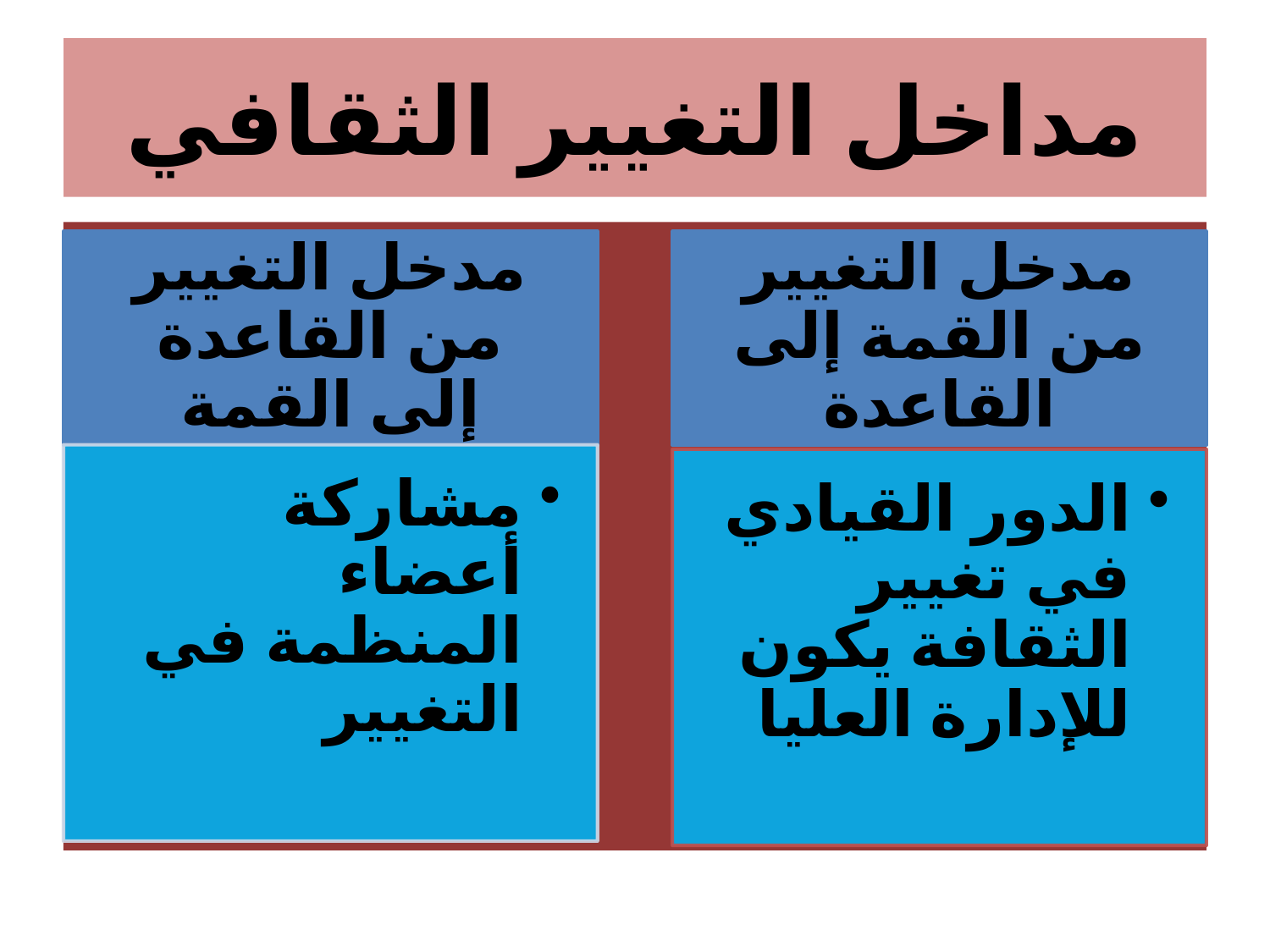

# مداخل التغيير الثقافي
مدخل التغيير من القاعدة إلى القمة
مشاركة أعضاء المنظمة في التغيير
مدخل التغيير من القمة إلى القاعدة
الدور القيادي في تغيير الثقافة يكون للإدارة العليا